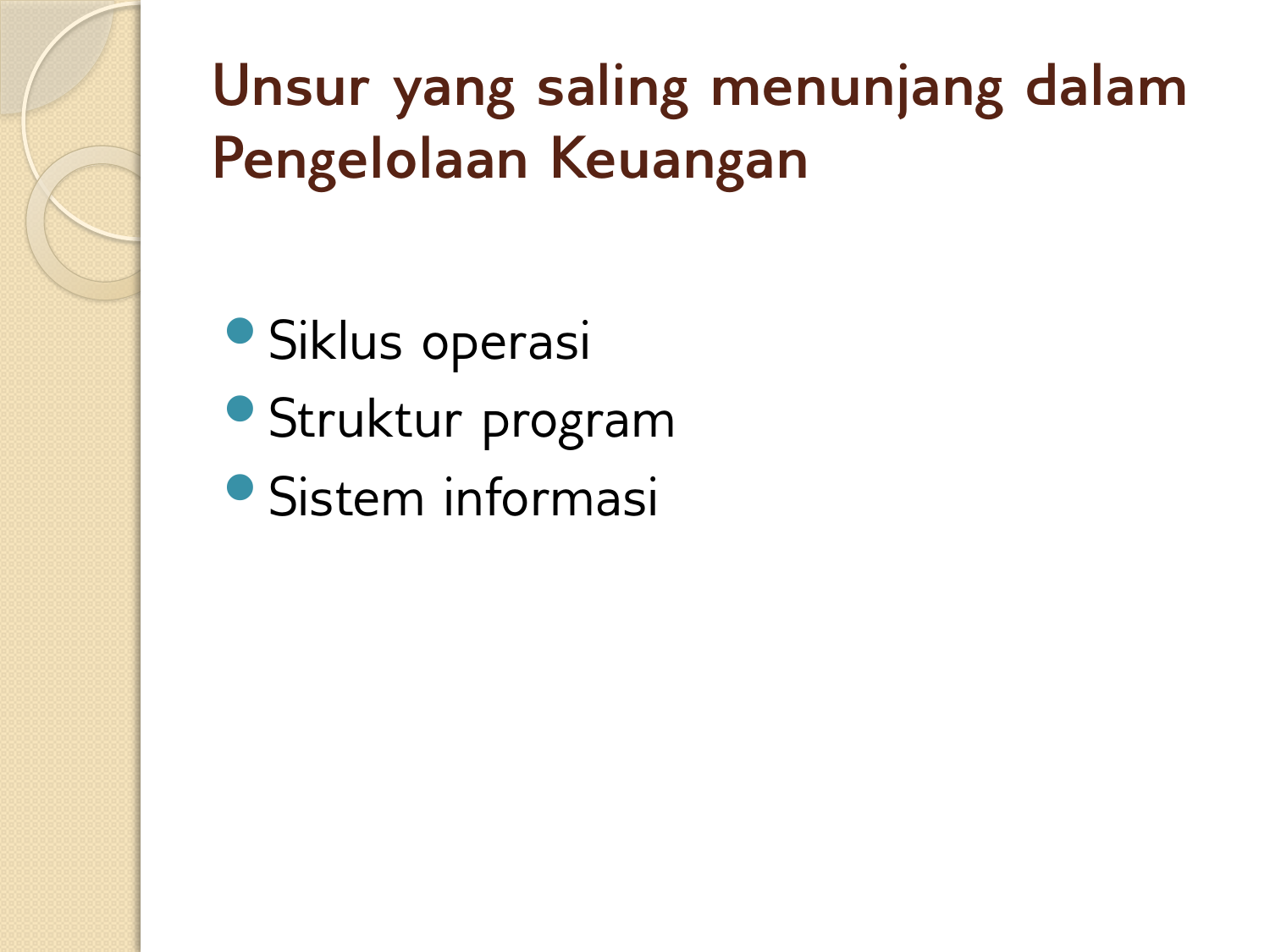

# Unsur yang saling menunjang dalam Pengelolaan Keuangan
Siklus operasi
Struktur program
Sistem informasi